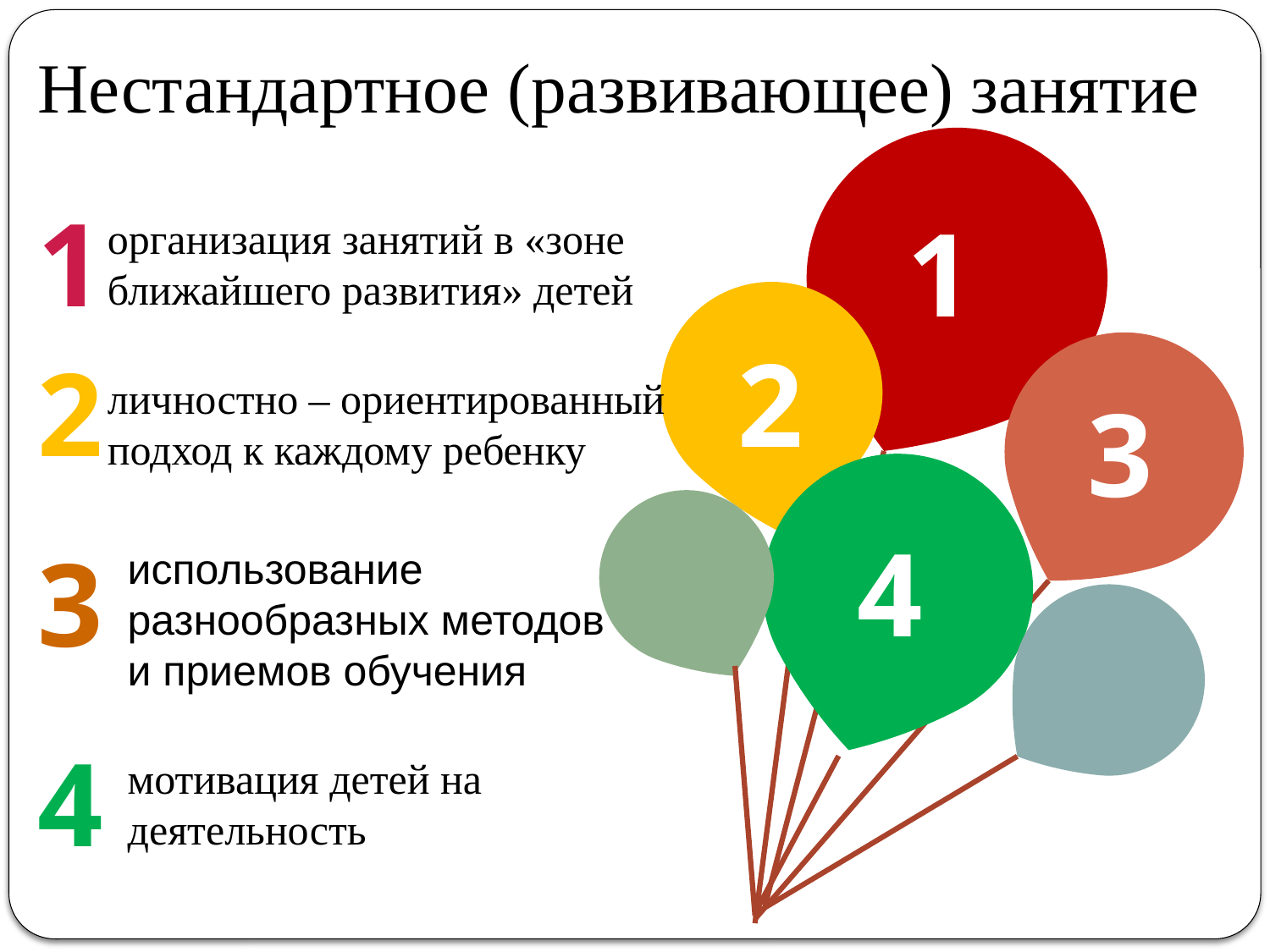

Нестандартное (развивающее) занятие

1
1
организация занятий в «зоне ближайшего развития» детей

2

2
личностно – ориентированный подход к каждому ребенку
3

4
3
использование разнообразных методов и приемов обучения

4
мотивация детей на деятельность